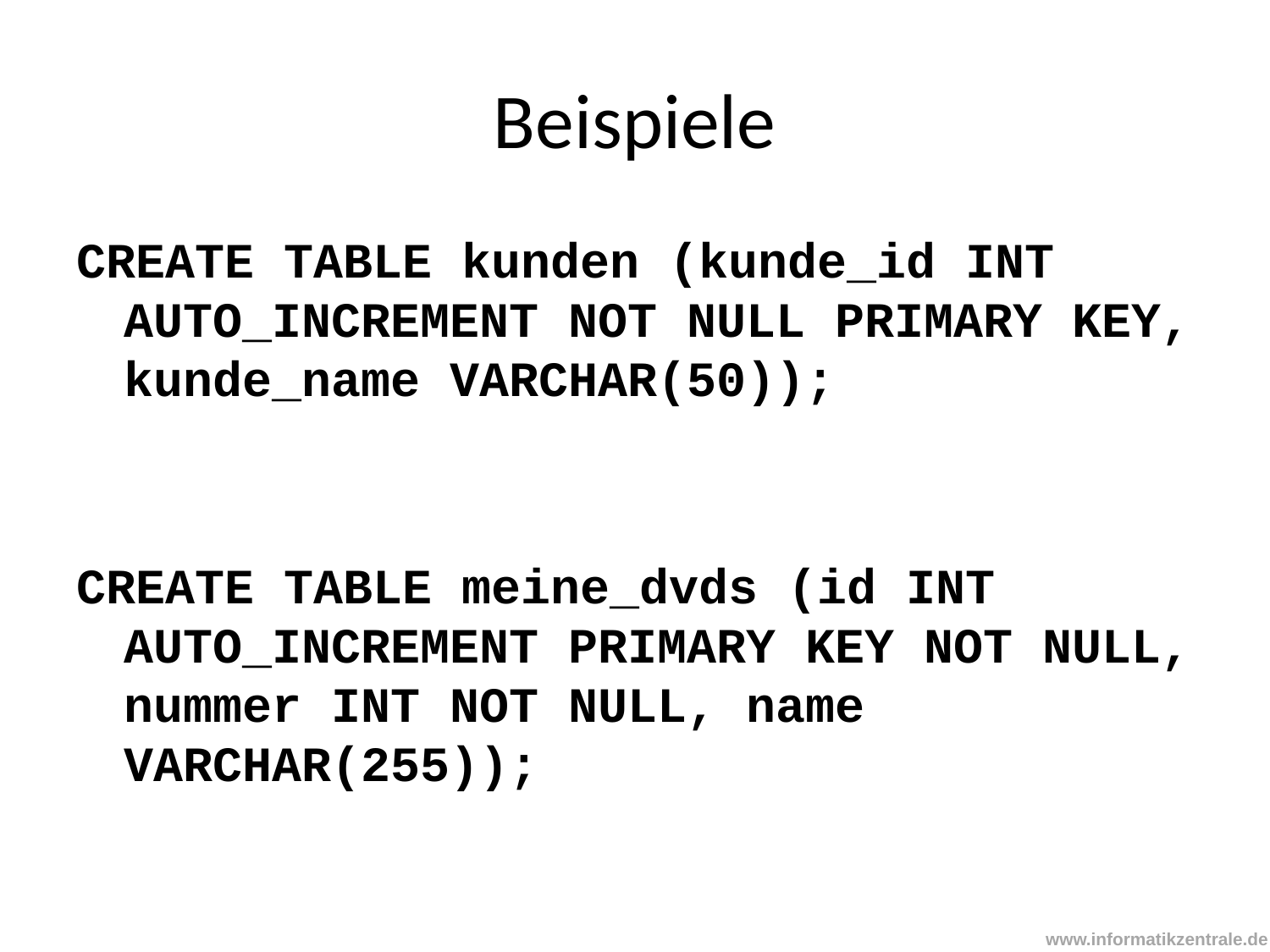

# Beispiele
CREATE TABLE kunden (kunde_id INT AUTO_INCREMENT NOT NULL PRIMARY KEY, kunde_name VARCHAR(50));

CREATE TABLE meine_dvds (id INT AUTO_INCREMENT PRIMARY KEY NOT NULL, nummer INT NOT NULL, name VARCHAR(255));